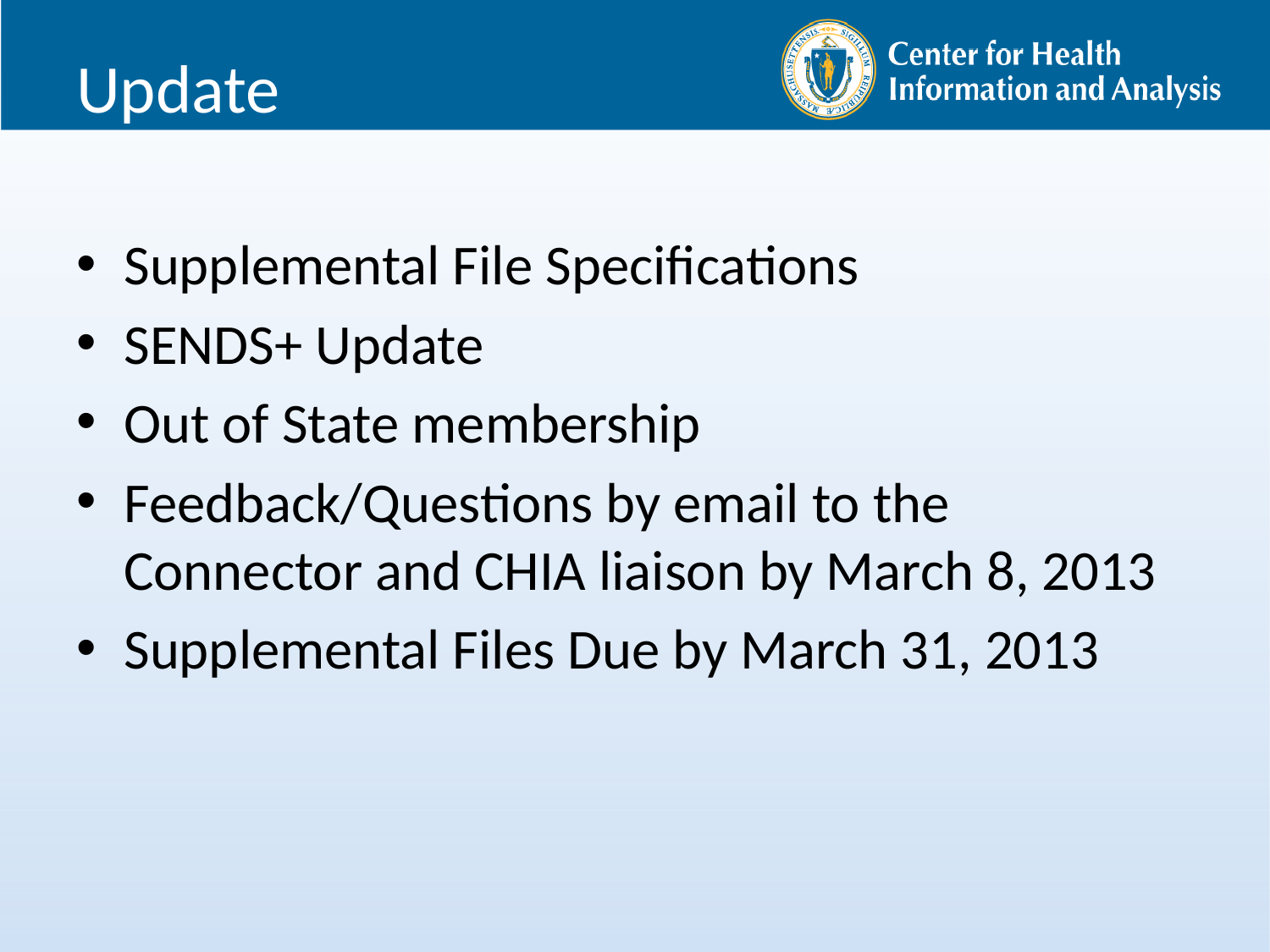

# Update
Supplemental File Specifications
SENDS+ Update
Out of State membership
Feedback/Questions by email to the Connector and CHIA liaison by March 8, 2013
Supplemental Files Due by March 31, 2013